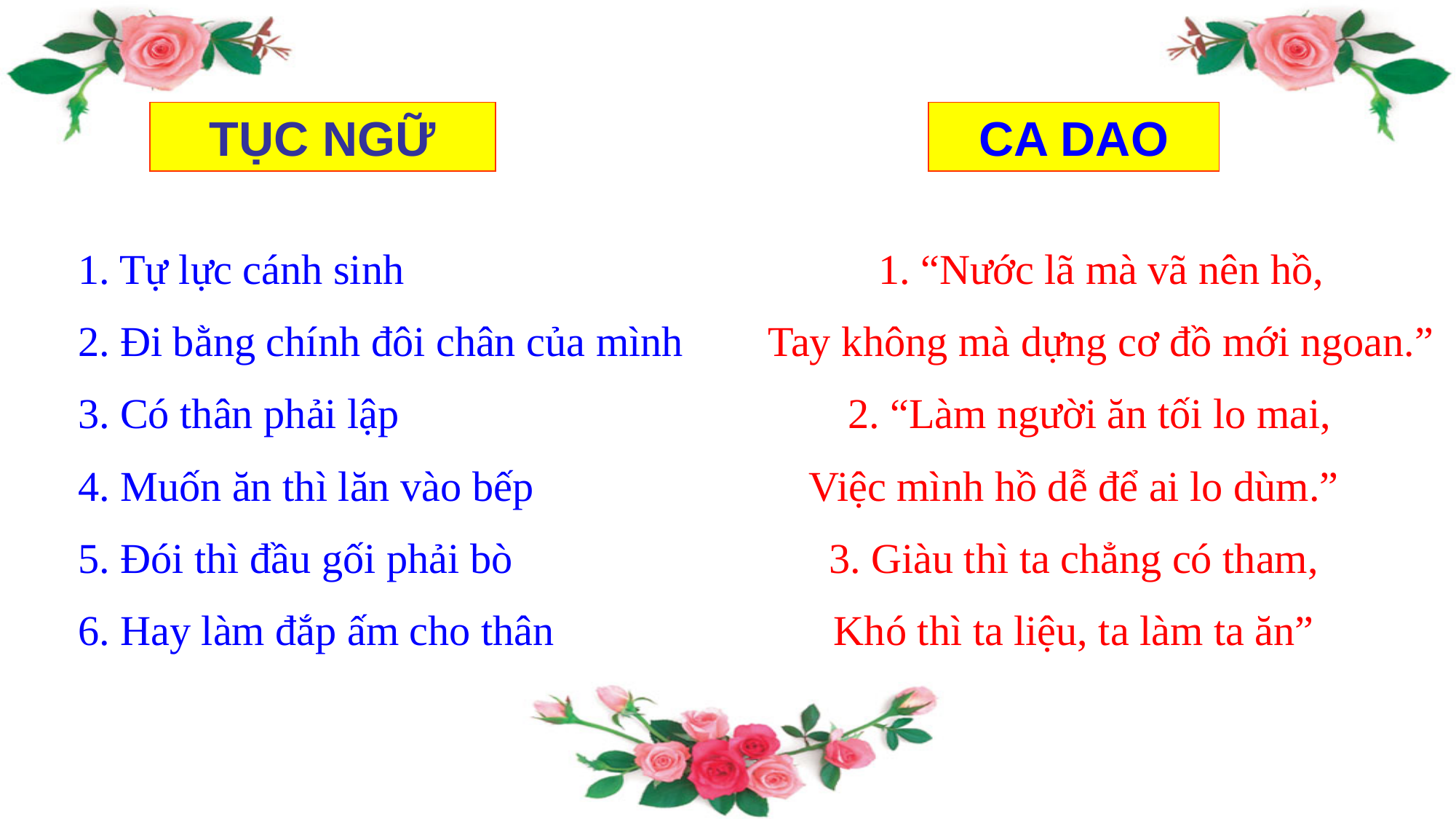

CA DAO
TỤC NGỮ
1. “Nước lã mà vã nên hồ,
Tay không mà dựng cơ đồ mới ngoan.”
   2. “Làm người ăn tối lo mai,
Việc mình hồ dễ để ai lo dùm.”
3. Giàu thì ta chẳng có tham,
Khó thì ta liệu, ta làm ta ăn”
1. Tự lực cánh sinh
2. Đi bằng chính đôi chân của mình
3. Có thân phải lập
4. Muốn ăn thì lăn vào bếp
5. Đói thì đầu gối phải bò
6. Hay làm đắp ấm cho thân